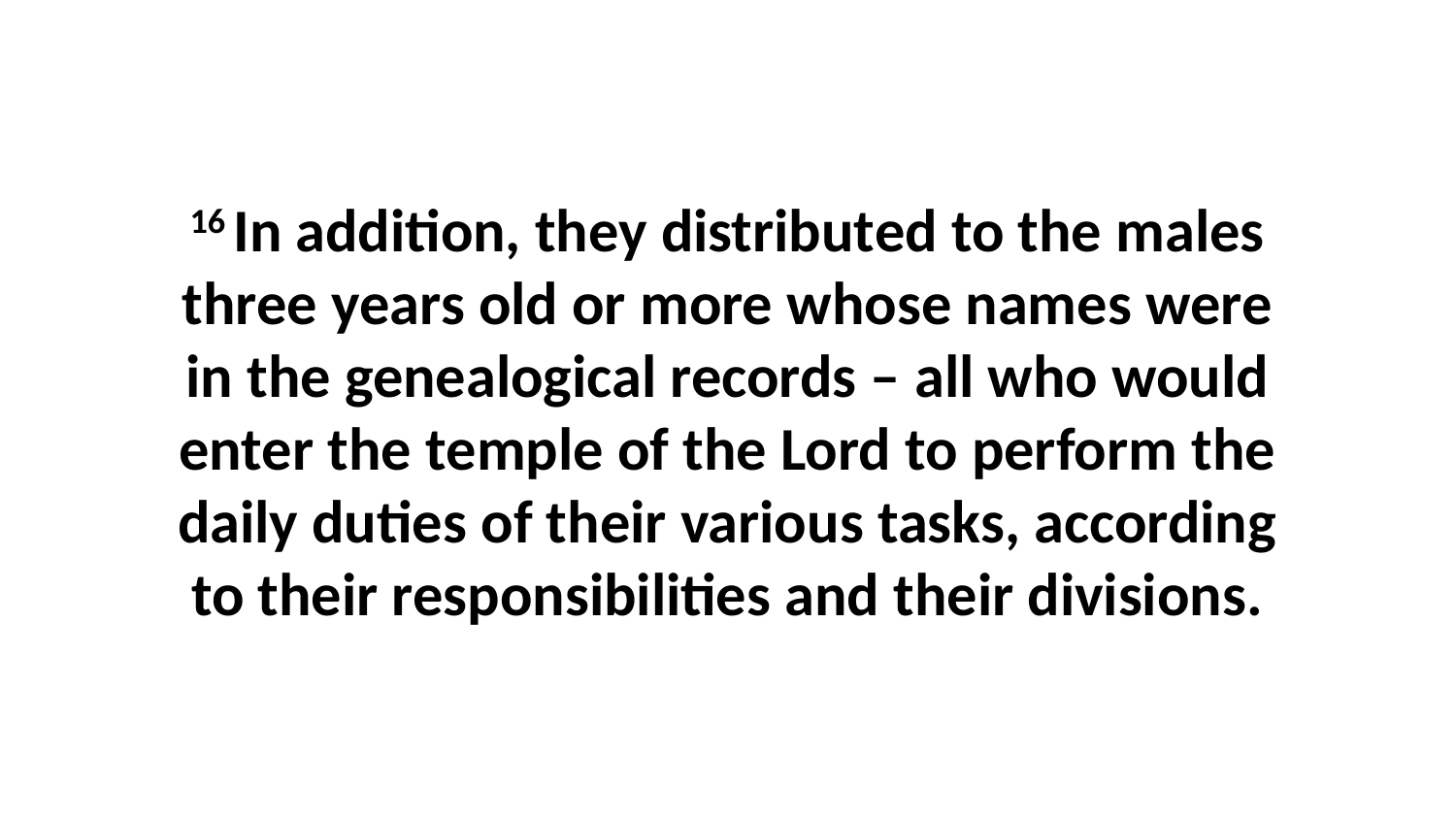

16 In addition, they distributed to the males three years old or more whose names were in the genealogical records – all who would enter the temple of the Lord to perform the daily duties of their various tasks, according to their responsibilities and their divisions.